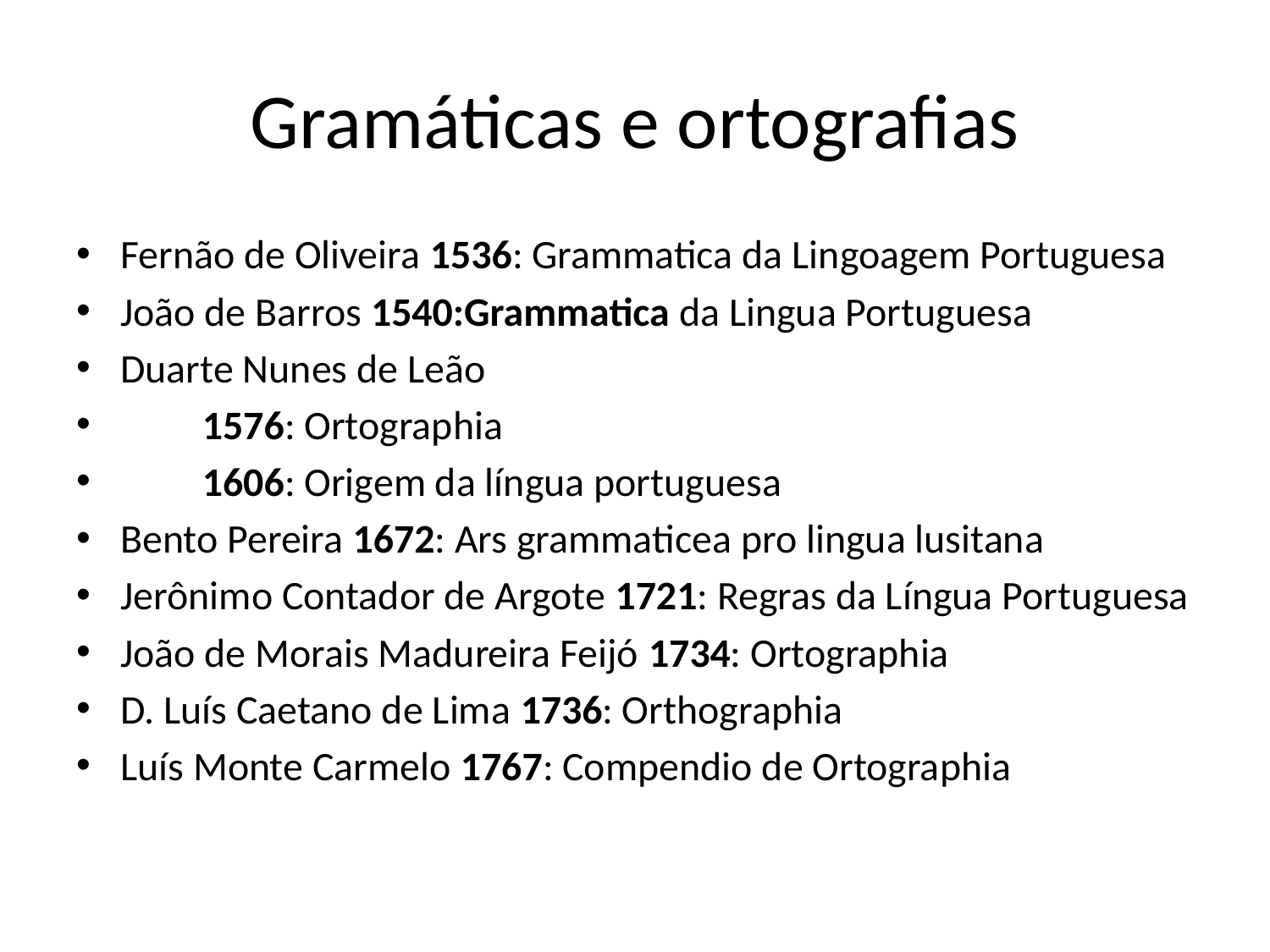

# Gramáticas e ortografias
Fernão de Oliveira 1536: Grammatica da Lingoagem Portuguesa
João de Barros 1540:Grammatica da Lingua Portuguesa
Duarte Nunes de Leão
         1576: Ortographia
         1606: Origem da língua portuguesa
Bento Pereira 1672: Ars grammaticea pro lingua lusitana
Jerônimo Contador de Argote 1721: Regras da Língua Portuguesa
João de Morais Madureira Feijó 1734: Ortographia
D. Luís Caetano de Lima 1736: Orthographia
Luís Monte Carmelo 1767: Compendio de Ortographia